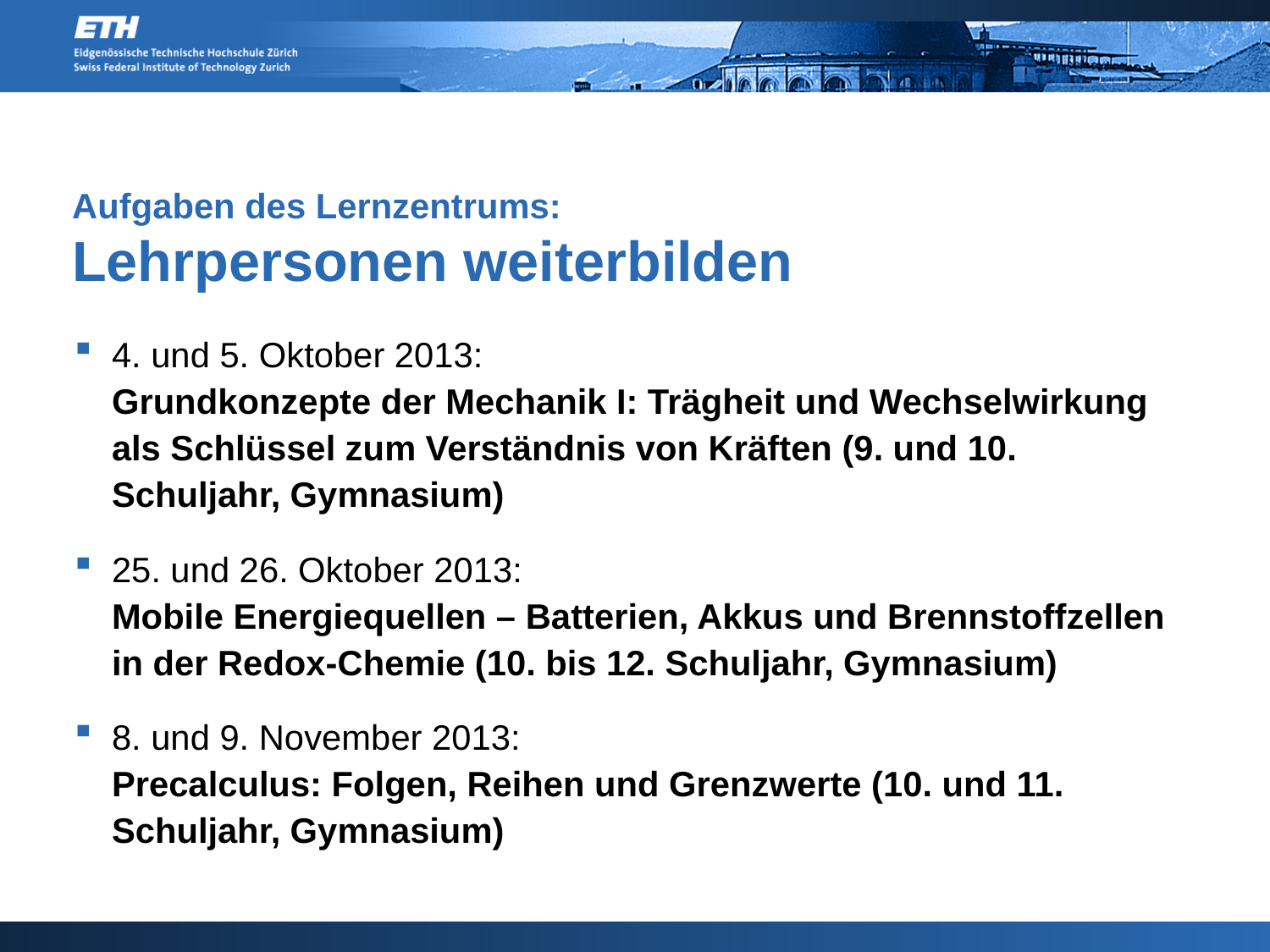

# Aufgaben des Lernzentrums: Lehrpersonen weiterbilden
4. und 5. Oktober 2013:
Grundkonzepte der Mechanik I: Trägheit und Wechselwirkung als Schlüssel zum Verständnis von Kräften (9. und 10. Schuljahr, Gymnasium)
25. und 26. Oktober 2013:
Mobile Energiequellen – Batterien, Akkus und Brennstoffzellen in der Redox-Chemie (10. bis 12. Schuljahr, Gymnasium)
8. und 9. November 2013:
Precalculus: Folgen, Reihen und Grenzwerte (10. und 11. Schuljahr, Gymnasium)